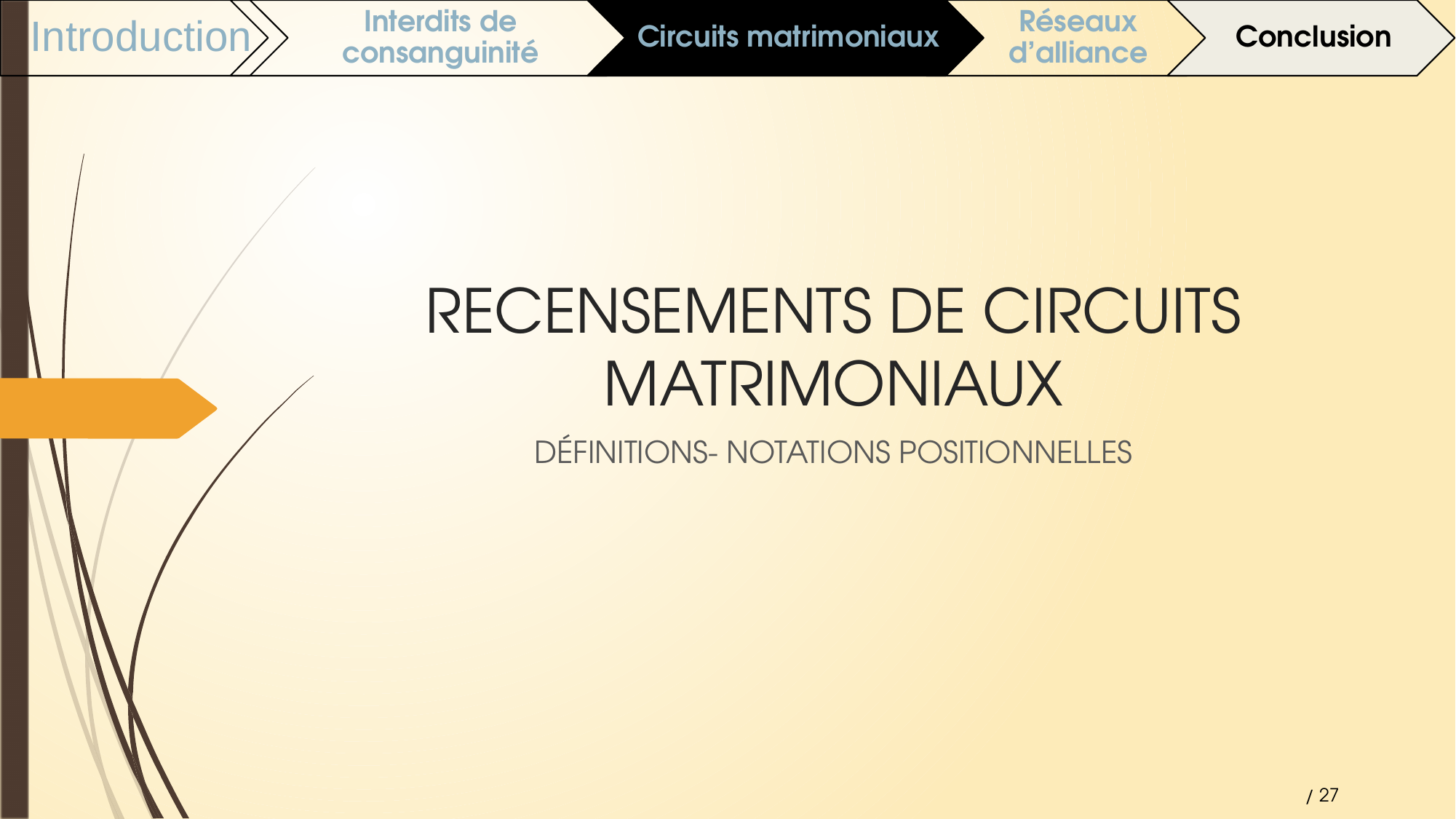

# RECENSEMENTS DE CIRCUITS MATRIMONIAUX
DÉFINITIONS- NOTATIONS POSITIONNELLES